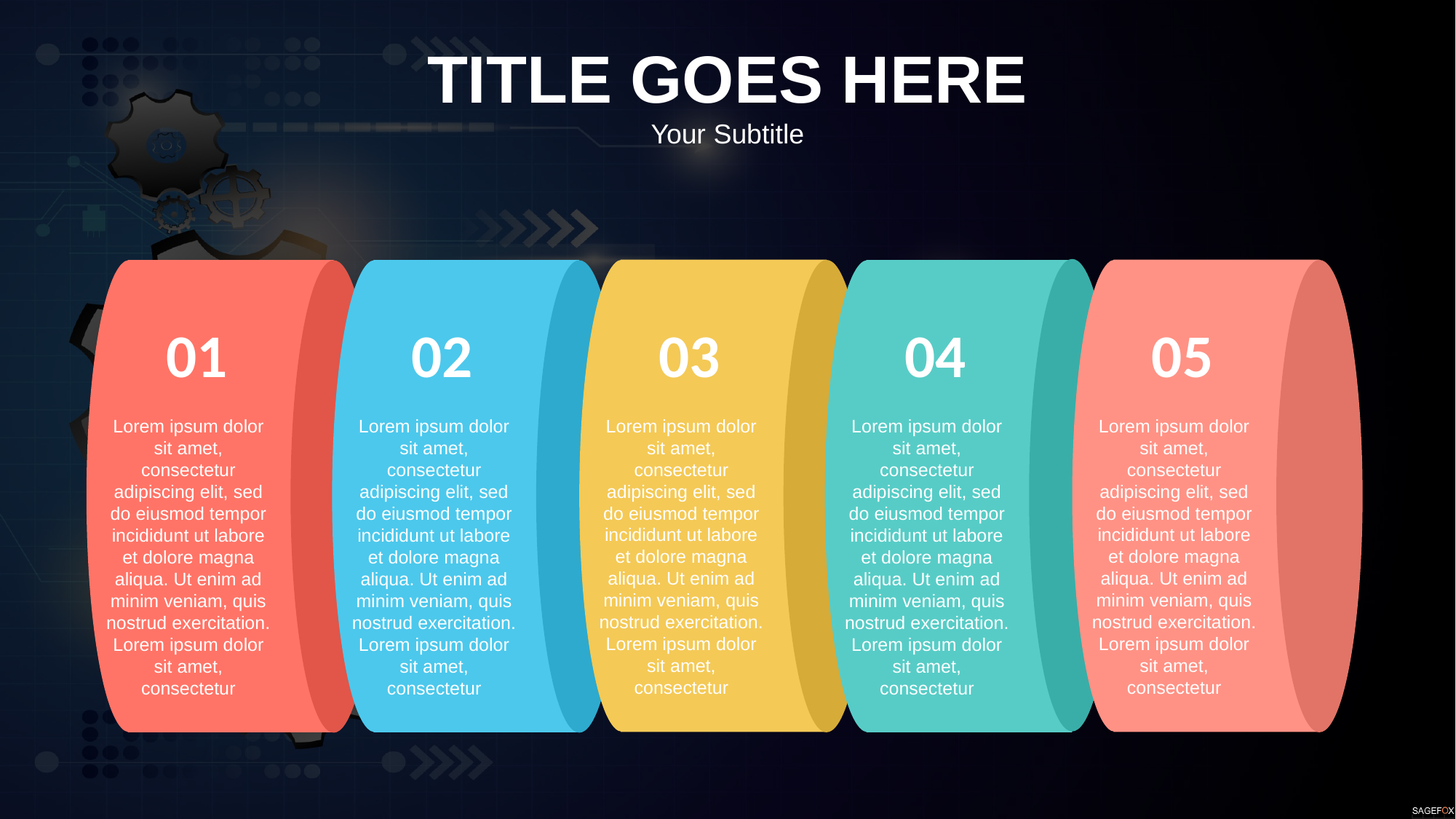

TITLE GOES HERE
Your Subtitle

04

03

05

01

02
Lorem ipsum dolor sit amet, consectetur adipiscing elit, sed do eiusmod tempor incididunt ut labore et dolore magna aliqua. Ut enim ad minim veniam, quis nostrud exercitation. Lorem ipsum dolor sit amet, consectetur
Lorem ipsum dolor sit amet, consectetur adipiscing elit, sed do eiusmod tempor incididunt ut labore et dolore magna aliqua. Ut enim ad minim veniam, quis nostrud exercitation. Lorem ipsum dolor sit amet, consectetur
Lorem ipsum dolor sit amet, consectetur adipiscing elit, sed do eiusmod tempor incididunt ut labore et dolore magna aliqua. Ut enim ad minim veniam, quis nostrud exercitation. Lorem ipsum dolor sit amet, consectetur
Lorem ipsum dolor sit amet, consectetur adipiscing elit, sed do eiusmod tempor incididunt ut labore et dolore magna aliqua. Ut enim ad minim veniam, quis nostrud exercitation. Lorem ipsum dolor sit amet, consectetur
Lorem ipsum dolor sit amet, consectetur adipiscing elit, sed do eiusmod tempor incididunt ut labore et dolore magna aliqua. Ut enim ad minim veniam, quis nostrud exercitation. Lorem ipsum dolor sit amet, consectetur